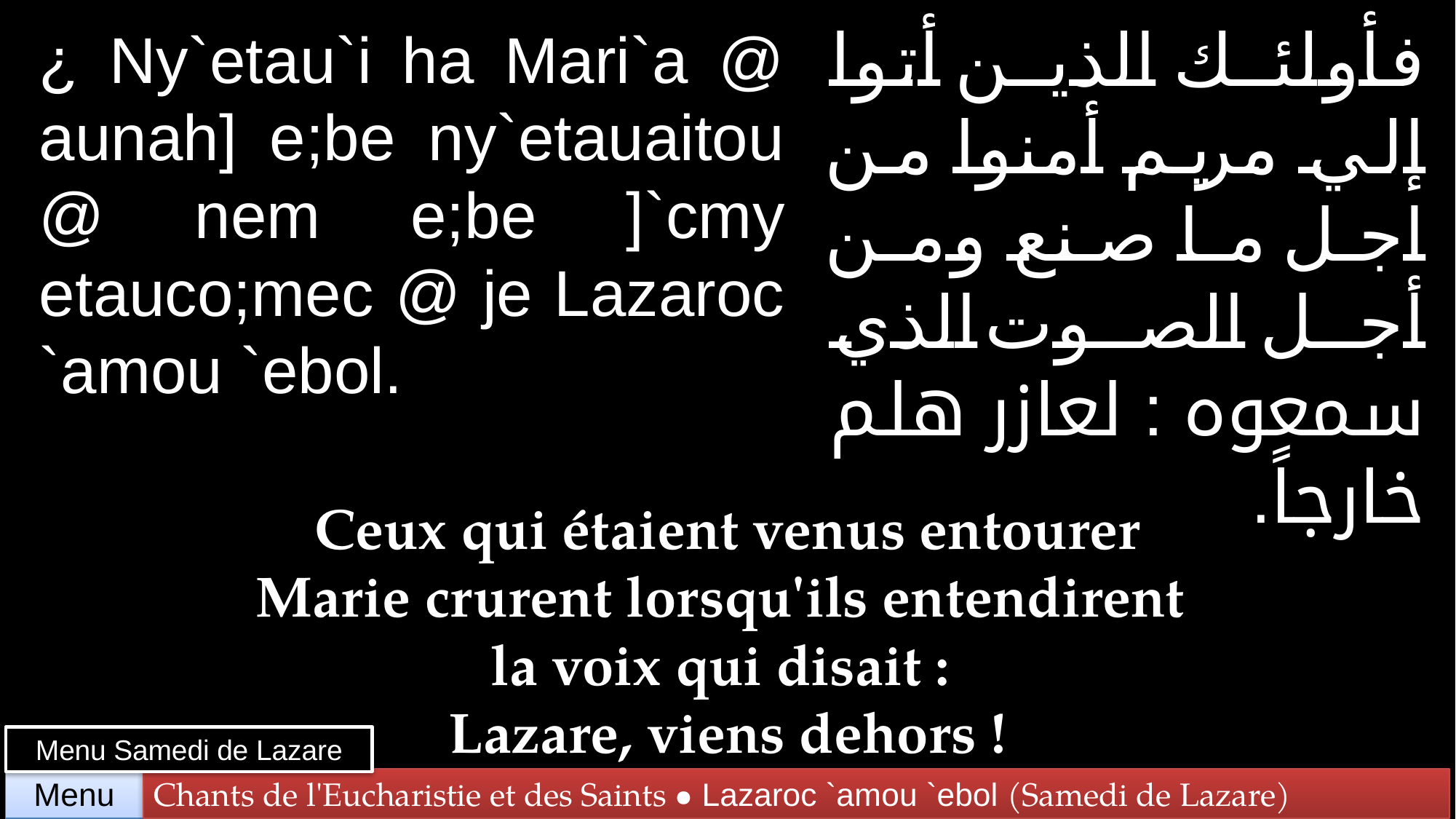

فأولئك الذين أتوا إلي مريم أمنوا من اجل ما صنع ومن أجل الصوت الذي سمعوه : لعازر هلم خارجاً.
¿ Ny`etau`i ha Mari`a @ aunah] e;be ny`etauaitou @ nem e;be ]`cmy etauco;mec @ je Lazaroc `amou `ebol.
Ceux qui étaient venus entourer
Marie crurent lorsqu'ils entendirent
la voix qui disait :
Lazare, viens dehors !
Menu Samedi de Lazare
Chants de l'Eucharistie et des Saints • Lazaroc `amou `ebol (Samedi de Lazare)
Menu